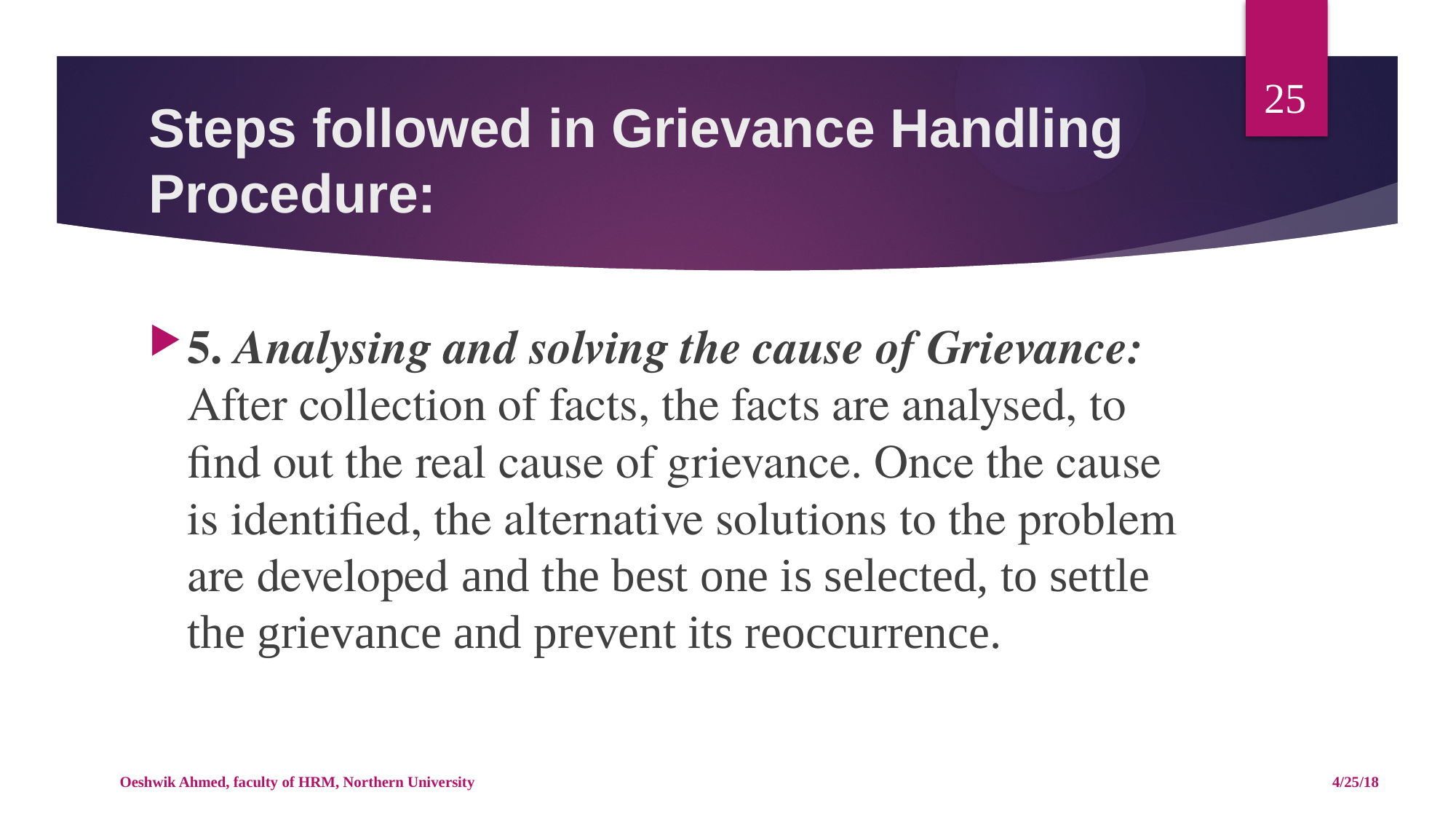

25
# Steps followed in Grievance Handling Procedure:
5. Analysing and solving the cause of Grievance: After collection of facts, the facts are analysed, to find out the real cause of grievance. Once the cause is identified, the alternative solutions to the problem are developed and the best one is selected, to settle the grievance and prevent its reoccurrence.

Oeshwik Ahmed, faculty of HRM, Northern University

4/25/18